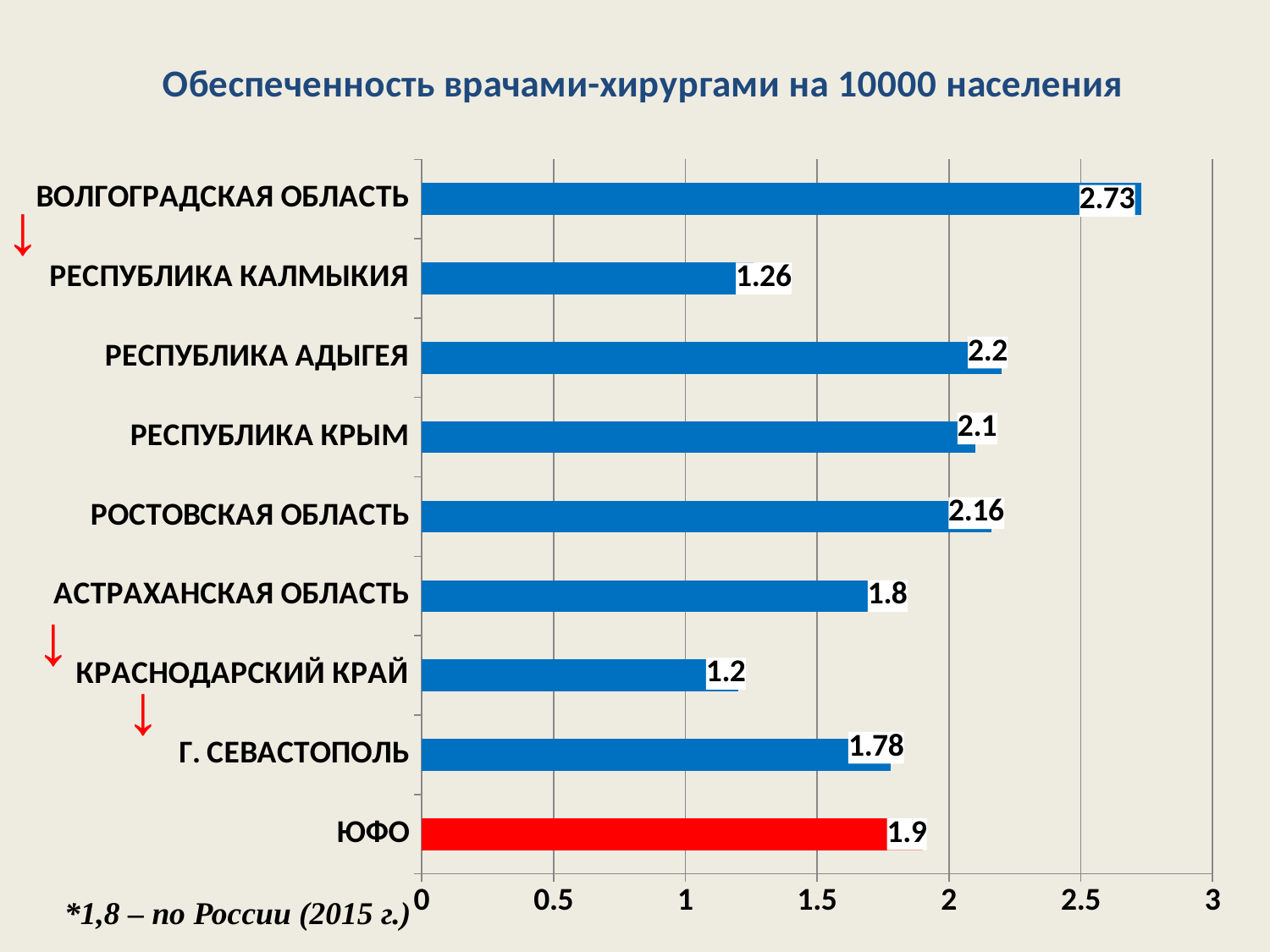

### Chart: Обеспеченность врачами-хирургами на 10000 населения

| Category | 2017 |
|---|---|
| ЮФО | 1.9 |
| Г. СЕВАСТОПОЛЬ | 1.78 |
| КРАСНОДАРСКИЙ КРАЙ | 1.2 |
| АСТРАХАНСКАЯ ОБЛАСТЬ | 1.8 |
| РОСТОВСКАЯ ОБЛАСТЬ | 2.16 |
| РЕСПУБЛИКА КРЫМ | 2.1 |
| РЕСПУБЛИКА АДЫГЕЯ | 2.2 |
| РЕСПУБЛИКА КАЛМЫКИЯ | 1.26 |
| ВОЛГОГРАДСКАЯ ОБЛАСТЬ | 2.73 |
 ↓
 ↓
*1,8 – по России (2015 г.)